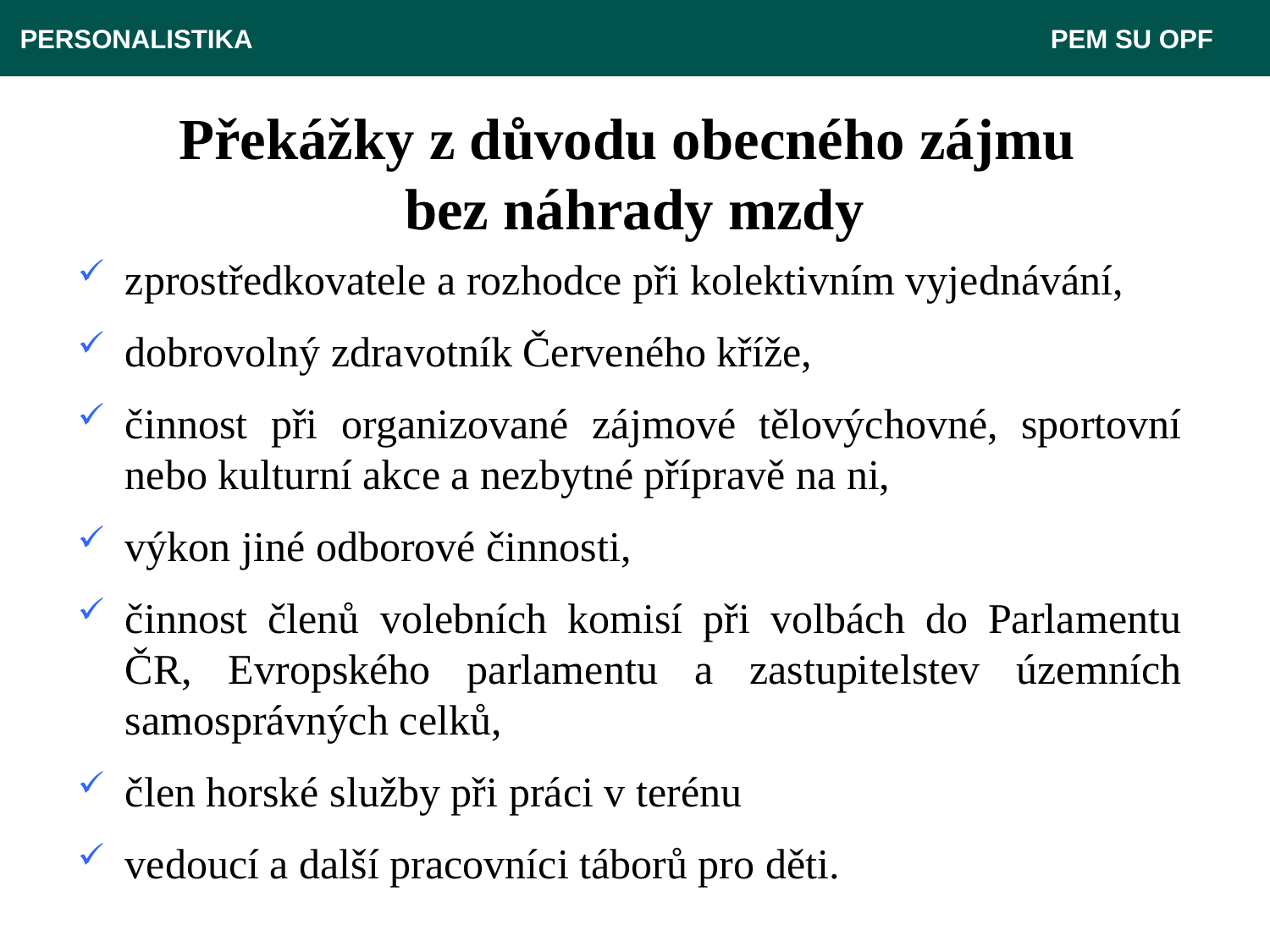

PERSONALISTIKA 							   PEM SU OPF
# Překážky z důvodu obecného zájmu bez náhrady mzdy
zprostředkovatele a rozhodce při kolektivním vyjednávání,
dobrovolný zdravotník Červeného kříže,
činnost při organizované zájmové tělovýchovné, sportovní nebo kulturní akce a nezbytné přípravě na ni,
výkon jiné odborové činnosti,
činnost členů volebních komisí při volbách do Parlamentu ČR, Evropského parlamentu a zastupitelstev územních samosprávných celků,
člen horské služby při práci v terénu
vedoucí a další pracovníci táborů pro děti.